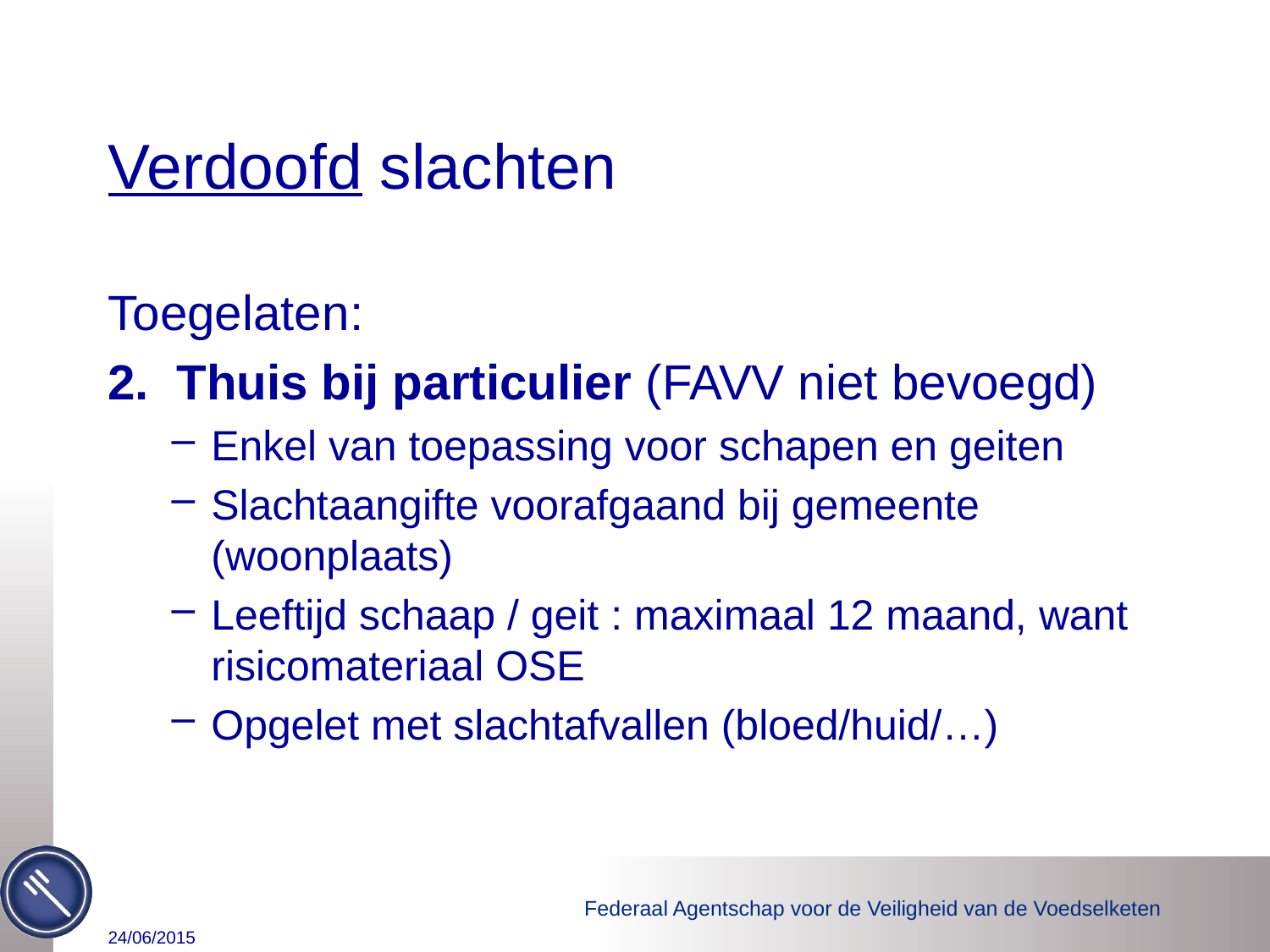

# Verdoofd slachten
Toegelaten:
2.  Thuis bij particulier (FAVV niet bevoegd)
Enkel van toepassing voor schapen en geiten
Slachtaangifte voorafgaand bij gemeente (woonplaats)
Leeftijd schaap / geit : maximaal 12 maand, want risicomateriaal OSE
Opgelet met slachtafvallen (bloed/huid/…)

24/06/2015